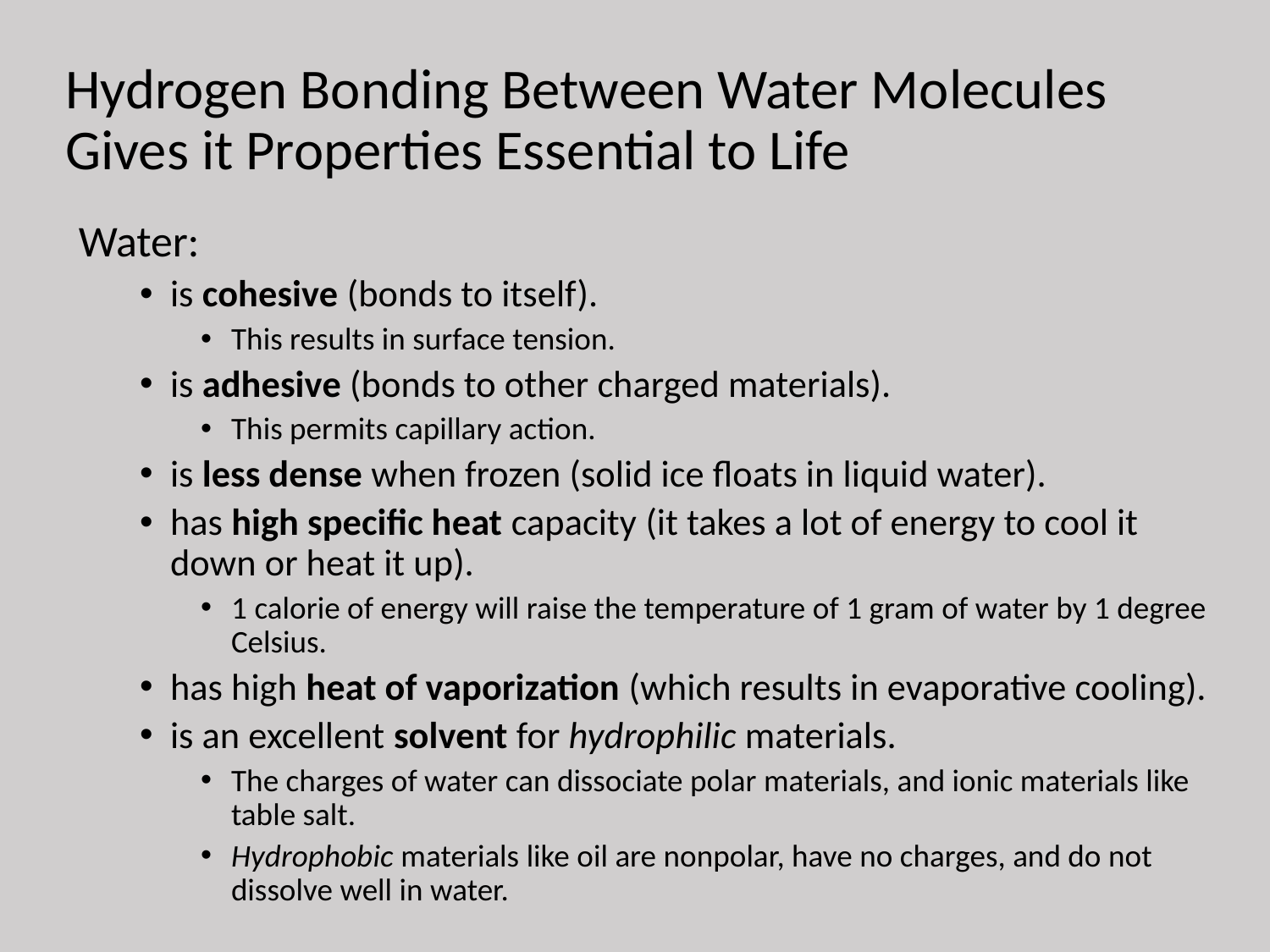

# Hydrogen Bonding Between Water Molecules Gives it Properties Essential to Life
Water:
is cohesive (bonds to itself).
This results in surface tension.
is adhesive (bonds to other charged materials).
This permits capillary action.
is less dense when frozen (solid ice floats in liquid water).
has high specific heat capacity (it takes a lot of energy to cool it down or heat it up).
1 calorie of energy will raise the temperature of 1 gram of water by 1 degree Celsius.
has high heat of vaporization (which results in evaporative cooling).
is an excellent solvent for hydrophilic materials.
The charges of water can dissociate polar materials, and ionic materials like table salt.
Hydrophobic materials like oil are nonpolar, have no charges, and do not dissolve well in water.